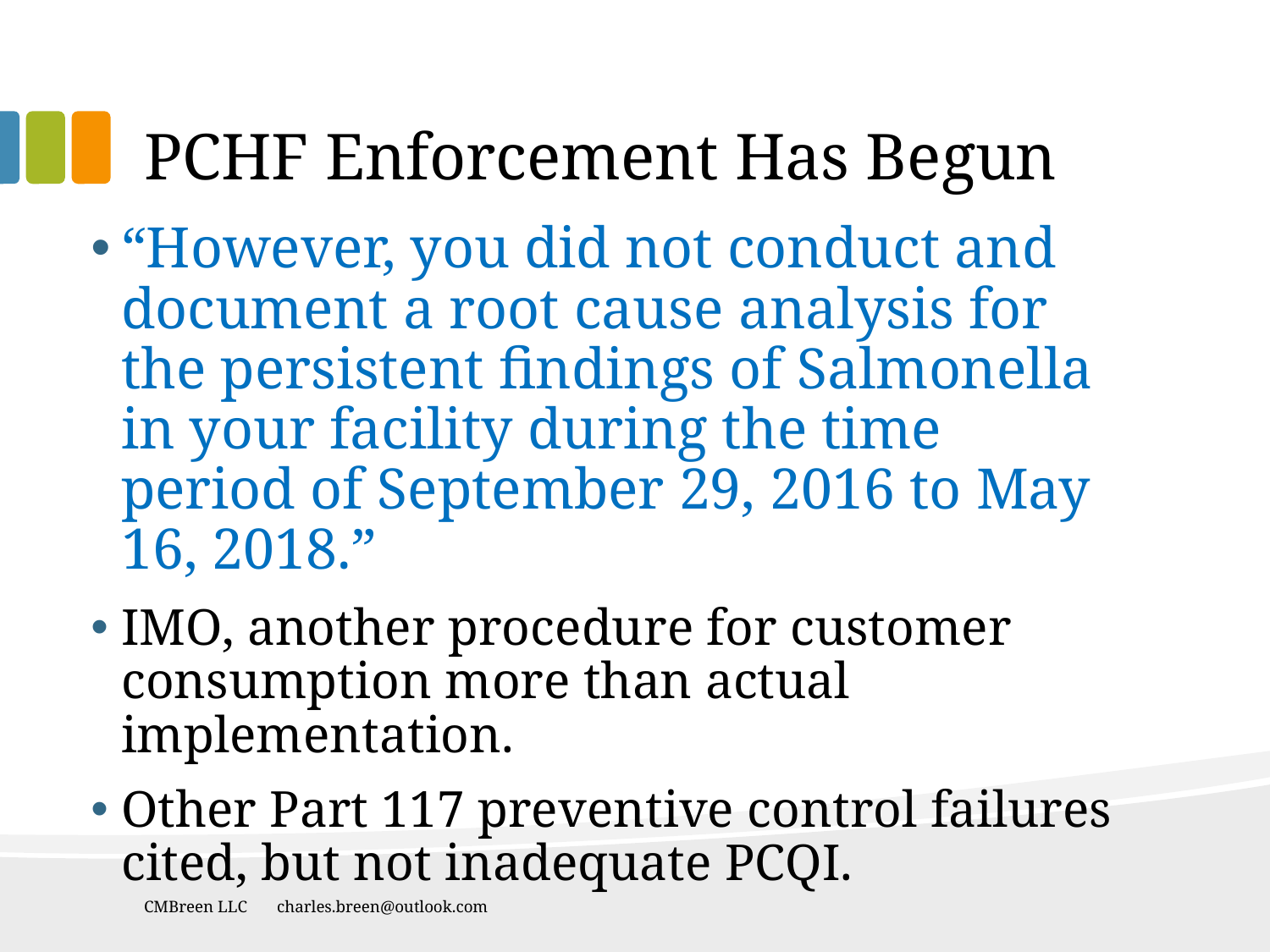

# PCHF Enforcement Has Begun
“However, you did not conduct and document a root cause analysis for the persistent findings of Salmonella in your facility during the time period of September 29, 2016 to May 16, 2018.”
IMO, another procedure for customer consumption more than actual implementation.
Other Part 117 preventive control failures cited, but not inadequate PCQI.

CMBreen LLC       charles.breen@outlook.com